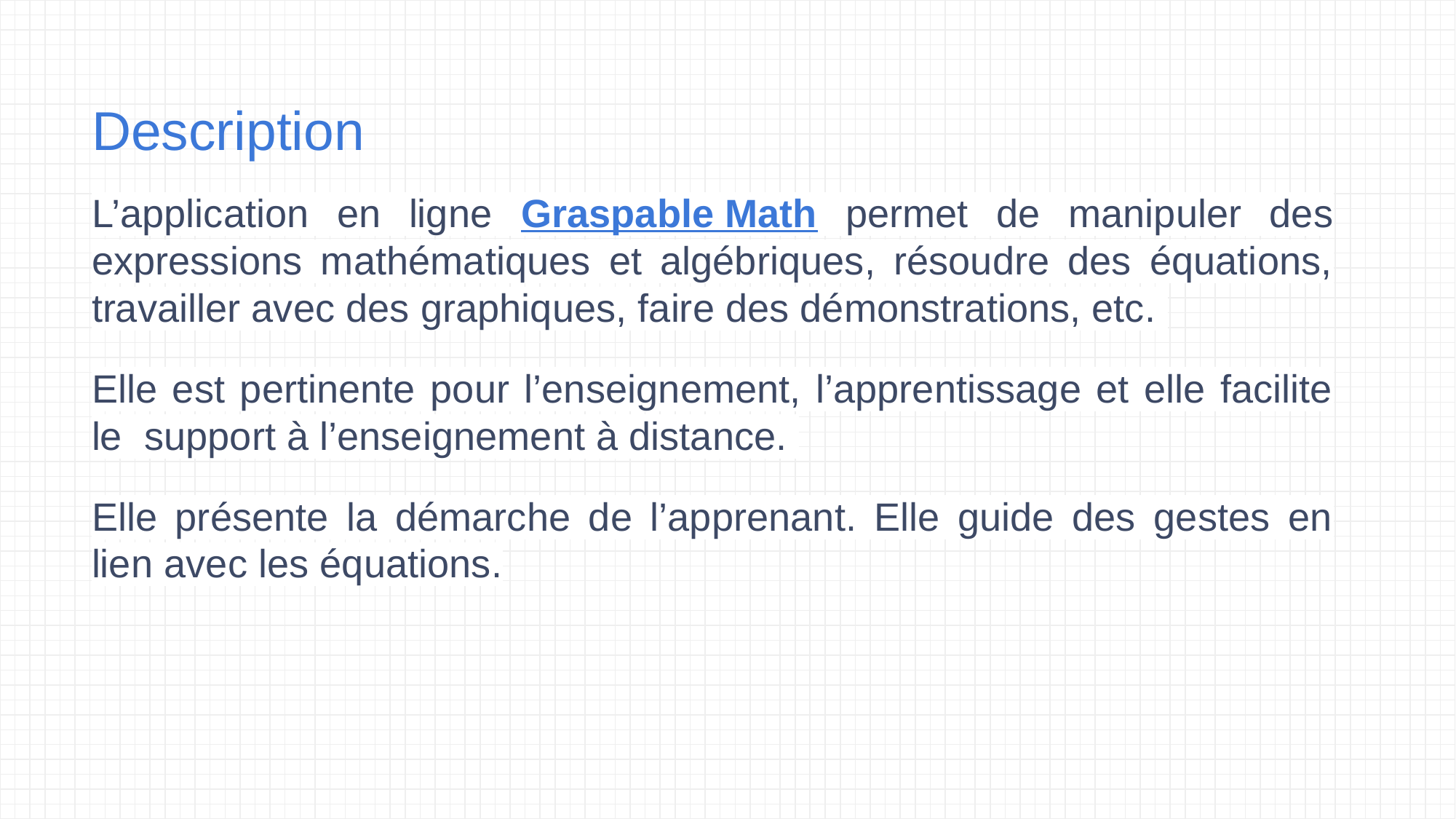

Description

L’application en ligne Graspable Math permet de manipuler des expressions mathématiques et algébriques, résoudre des équations, travailler avec des graphiques, faire des démonstrations, etc.
Elle est pertinente pour l’enseignement, l’apprentissage et elle facilite le  support à l’enseignement à distance.
Elle présente la démarche de l’apprenant. Elle guide des gestes en lien avec les équations.